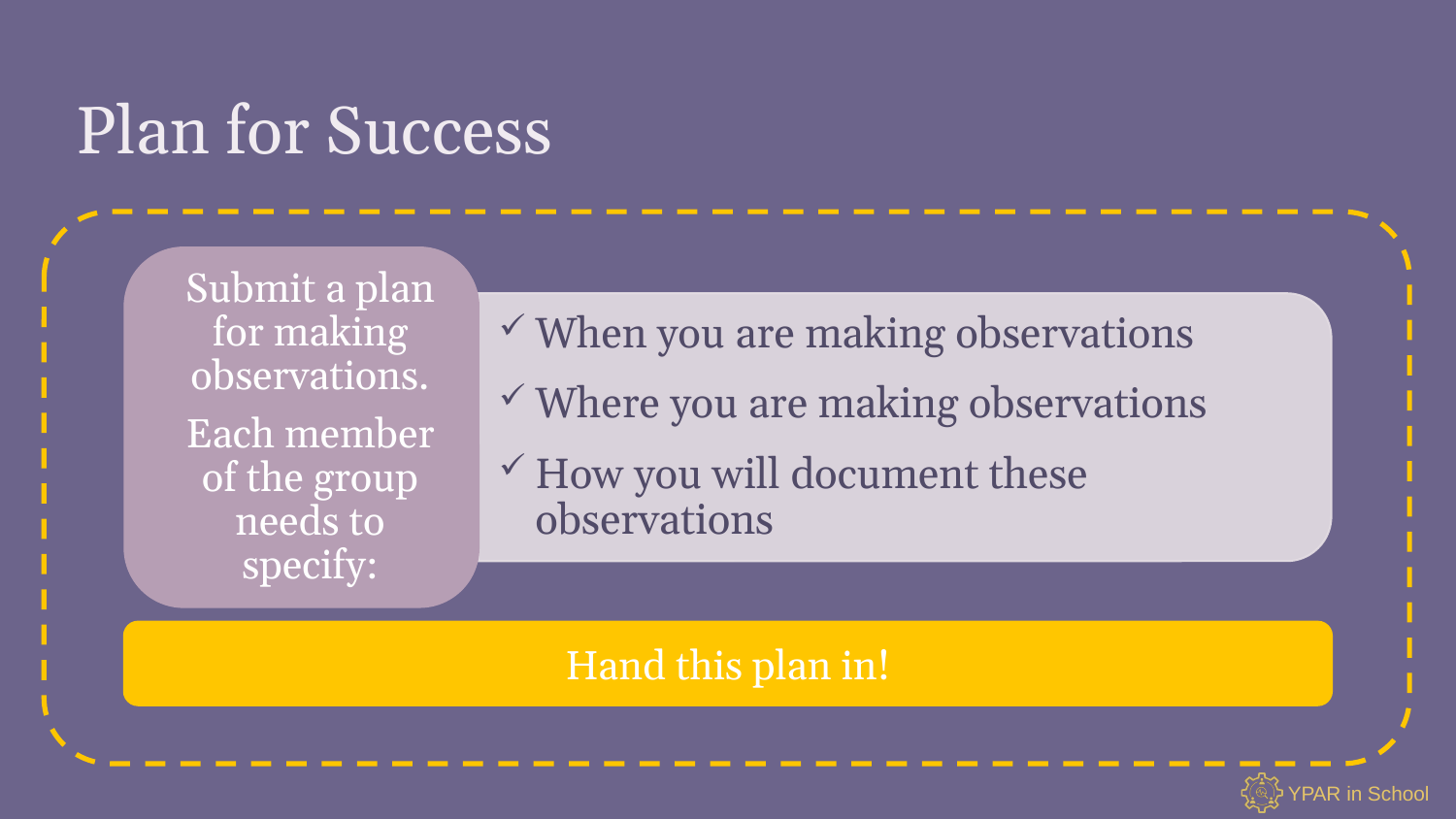

# Plan for Success

When you are making observations
Where you are making observations
How you will document these observations
Submit a plan for making observations.
Each member of the group needs to specify:
Hand this plan in!